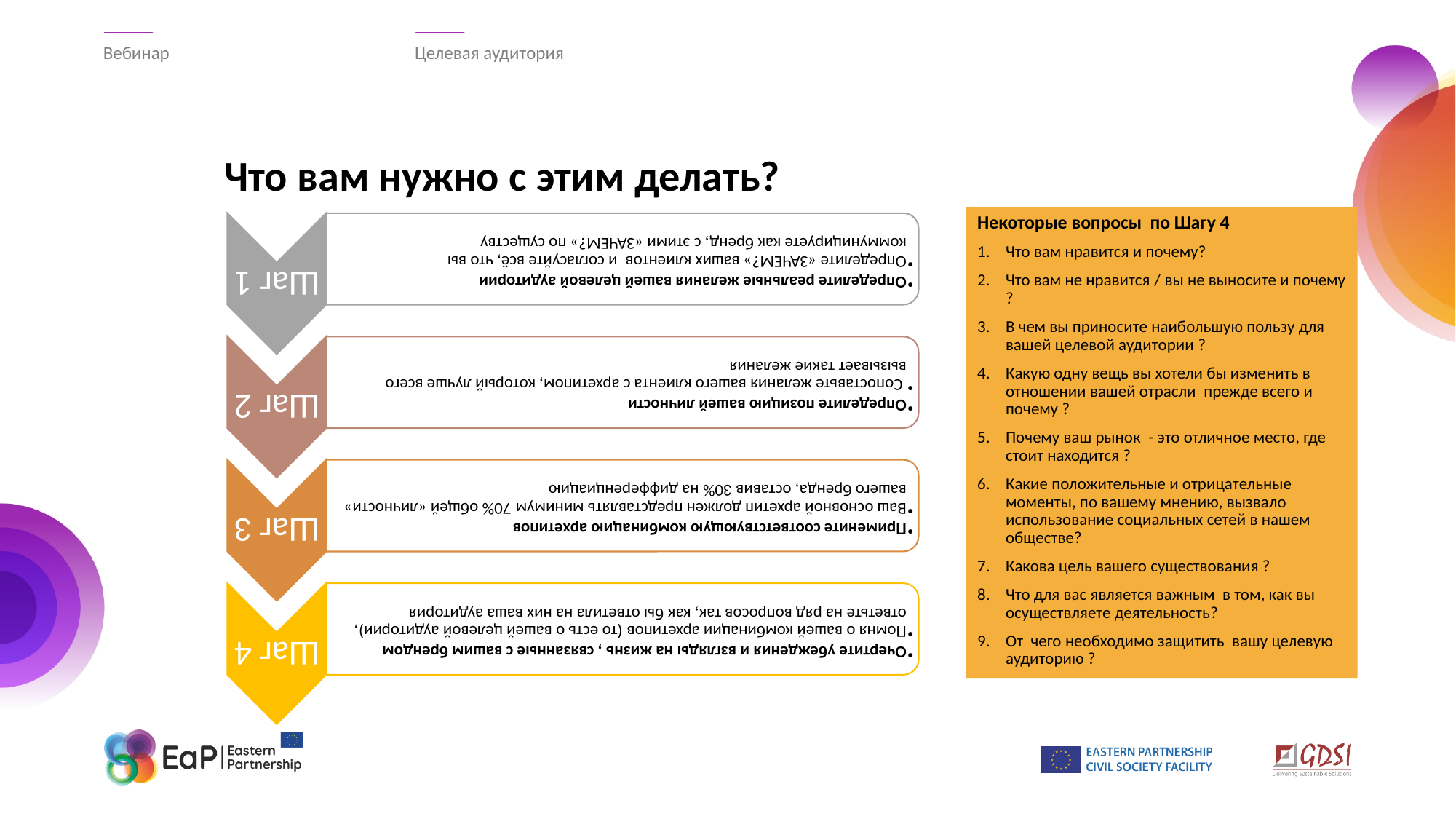

Вебинар
Целевая аудитория
# Что вам нужно с этим делать?
Некоторые вопросы  по Шагу 4
Что вам нравится и почему?
Что вам не нравится / вы не выносите и почему ?
В чем вы приносите наибольшую пользу для вашей целевой аудитории ?
Какую одну вещь вы хотели бы изменить в отношении вашей отрасли  прежде всего и почему ?
Почему ваш рынок  - это отличное место, где стоит находится ?
Какие положительные и отрицательные моменты, по вашему мнению, вызвало использование социальных сетей в нашем обществе?
Какова цель вашего существования ?
Что для вас является важным  в том, как вы  осуществляете деятельность?
От  чего необходимо защитить  вашу целевую аудиторию ?
Шаг 1
Определите реальные желания вашей целевой аудитории
Определите «ЗАЧЕМ?» ваших клиентов  и согласуйте всё, что вы коммуницируете как бренд, с этими «ЗАЧЕМ?» по существу
Шаг 2
Определите позицию вашей личности
 Сопоставьте желания вашего клиента с архетипом, который лучше всего вызывает такие желания
Шаг 3
Примените соответствующую комбинацию архетипов
Ваш основной архетип должен представлять минимум 70% общей «личности» вашего бренда, оставив 30% на дифференциацию
Шаг 4
Очертите убеждения и взгляды на жизнь , связанные с вашим брендом
Помня о вашей комбинации архетипов (то есть о вашей целевой аудитории), ответьте на ряд вопросов так, как бы ответила на них ваша аудитория